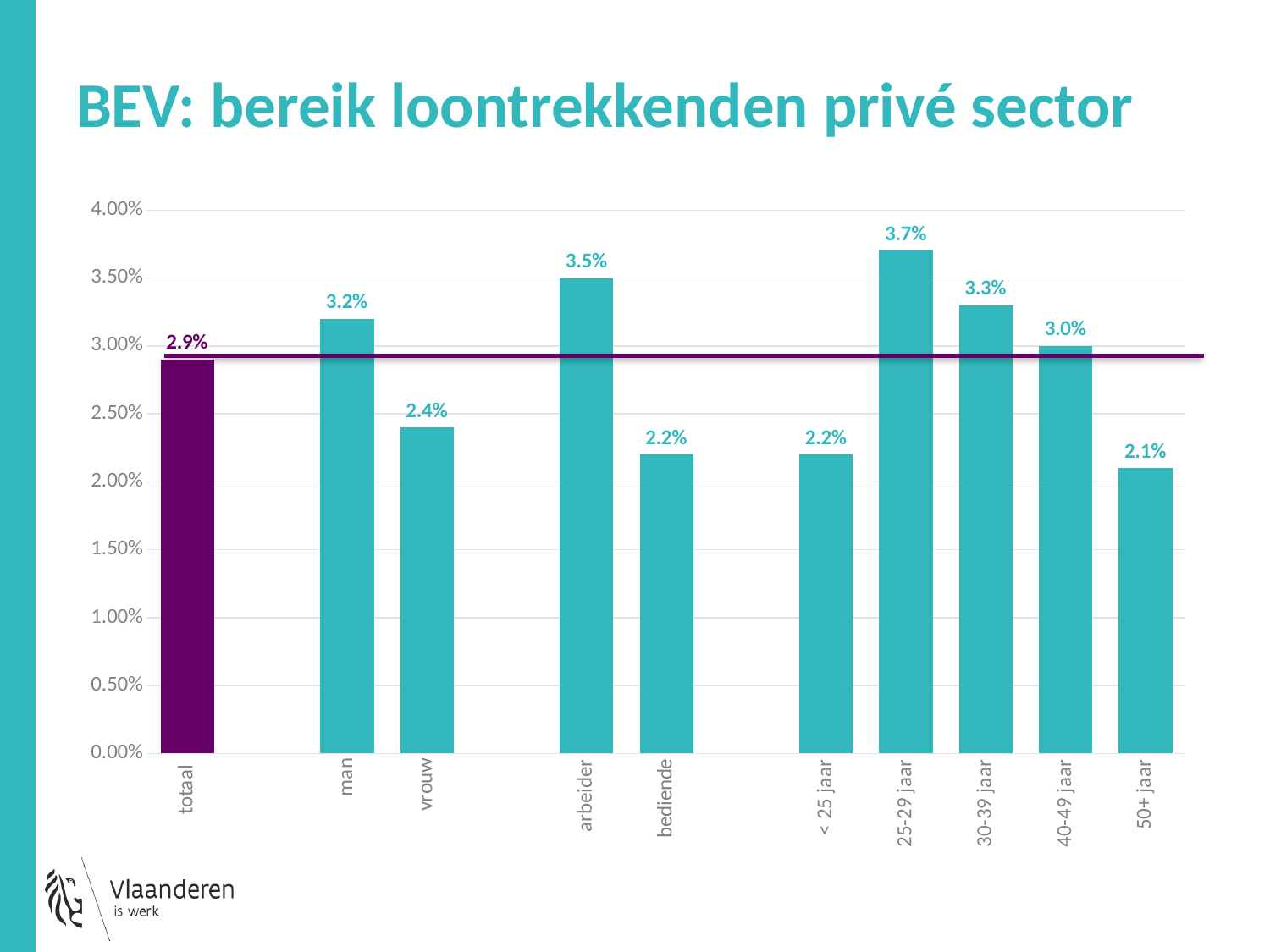

# BEV: bereik loontrekkenden privé sector

### Chart

| Category | schooljaar |
|---|---|
| totaal  | 0.029 |
|  | None |
| man | 0.032 |
| vrouw | 0.024 |
|  | None |
| arbeider | 0.035 |
| bediende | 0.022 |
|  | None |
| < 25 jaar | 0.022 |
| 25-29 jaar | 0.037 |
| 30-39 jaar | 0.033 |
| 40-49 jaar | 0.03 |
| 50+ jaar | 0.021 |